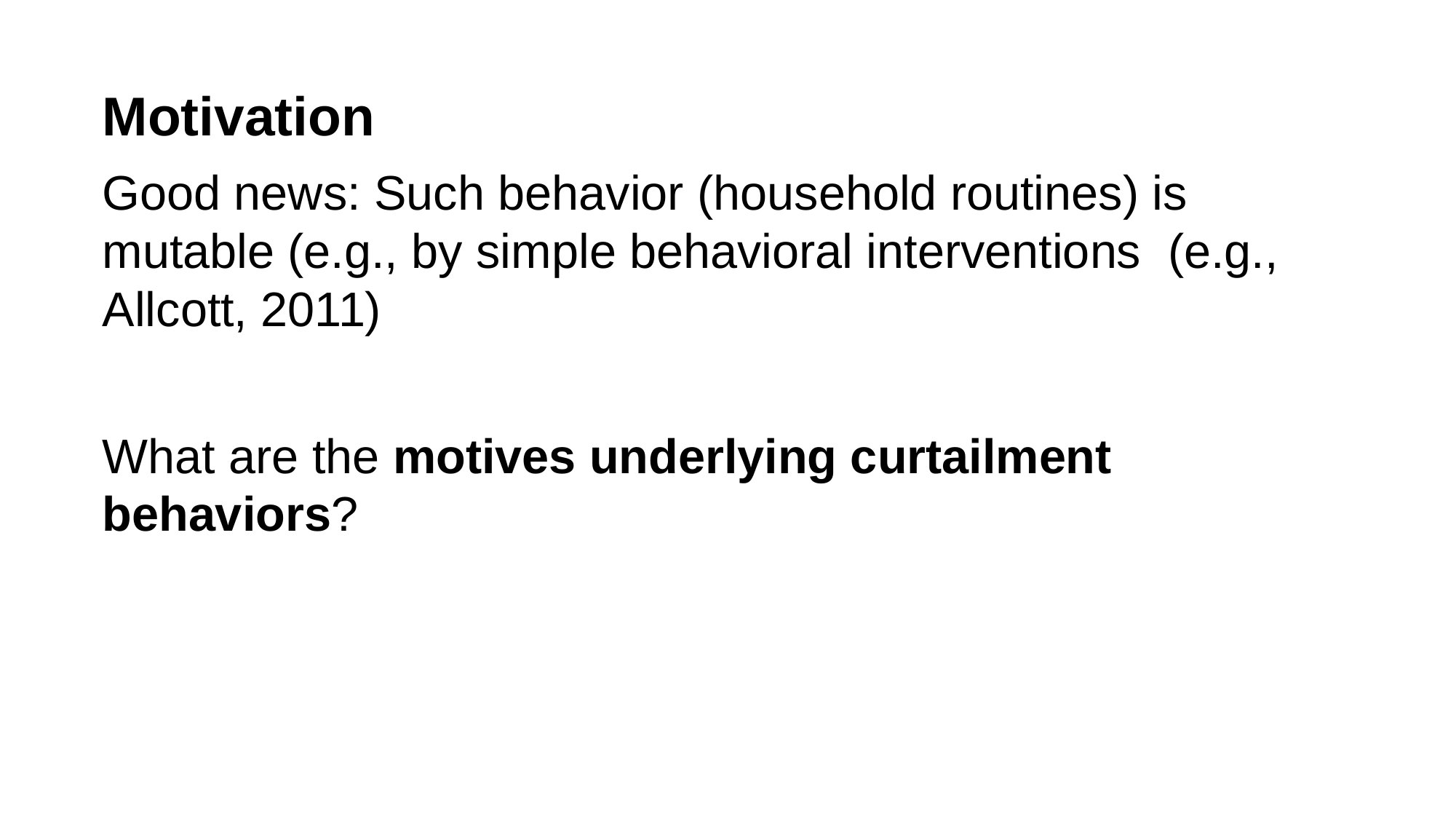

Motivation
Good news: Such behavior (household routines) is mutable (e.g., by simple behavioral interventions  (e.g., Allcott, 2011)

What are the motives underlying curtailment behaviors?